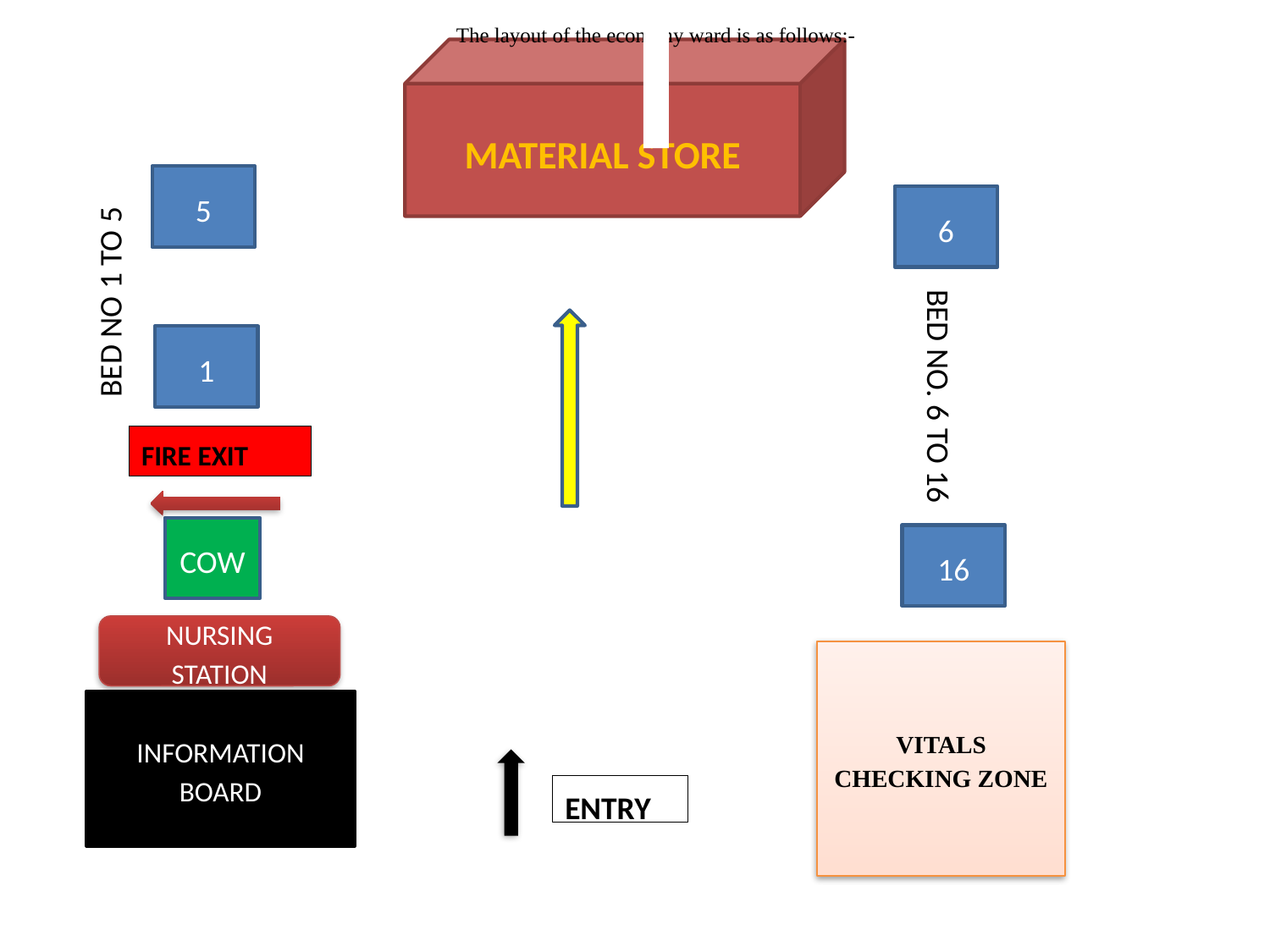

The layout of the economy ward is as follows:-

MATERIAL STORE

5
6
BED NO 1 TO 5

1
BED NO. 6 TO 16
FIRE EXIT

COW
16
NURSING STATION
VITALS CHECKING ZONE
INFORMATION BOARD

ENTRY